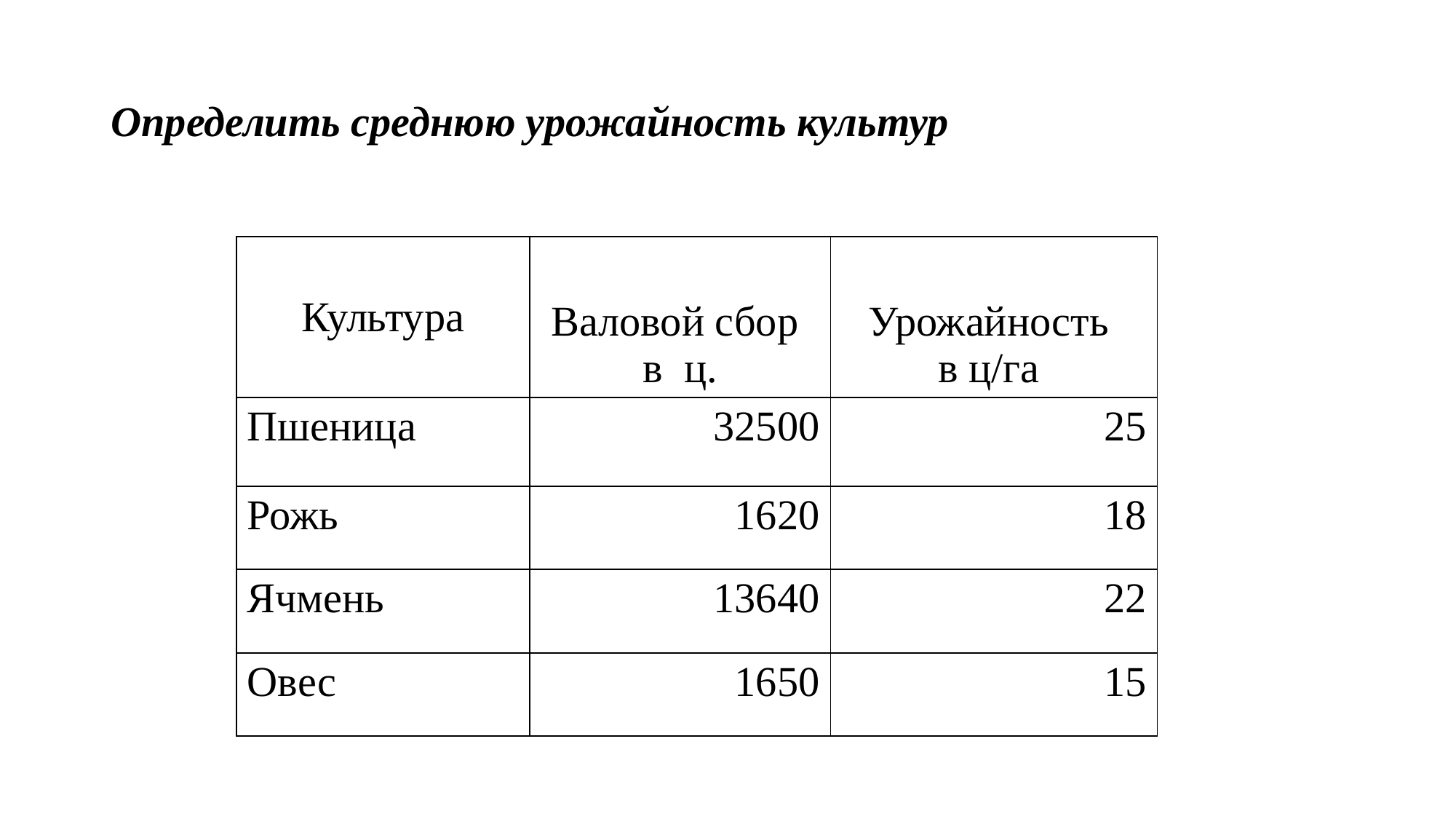

Определить среднюю урожайность культур
| Культура | Валовой сбор в ц. | Урожайность в ц/га |
| --- | --- | --- |
| Пшеница | 32500 | 25 |
| Рожь | 1620 | 18 |
| Ячмень | 13640 | 22 |
| Овес | 1650 | 15 |